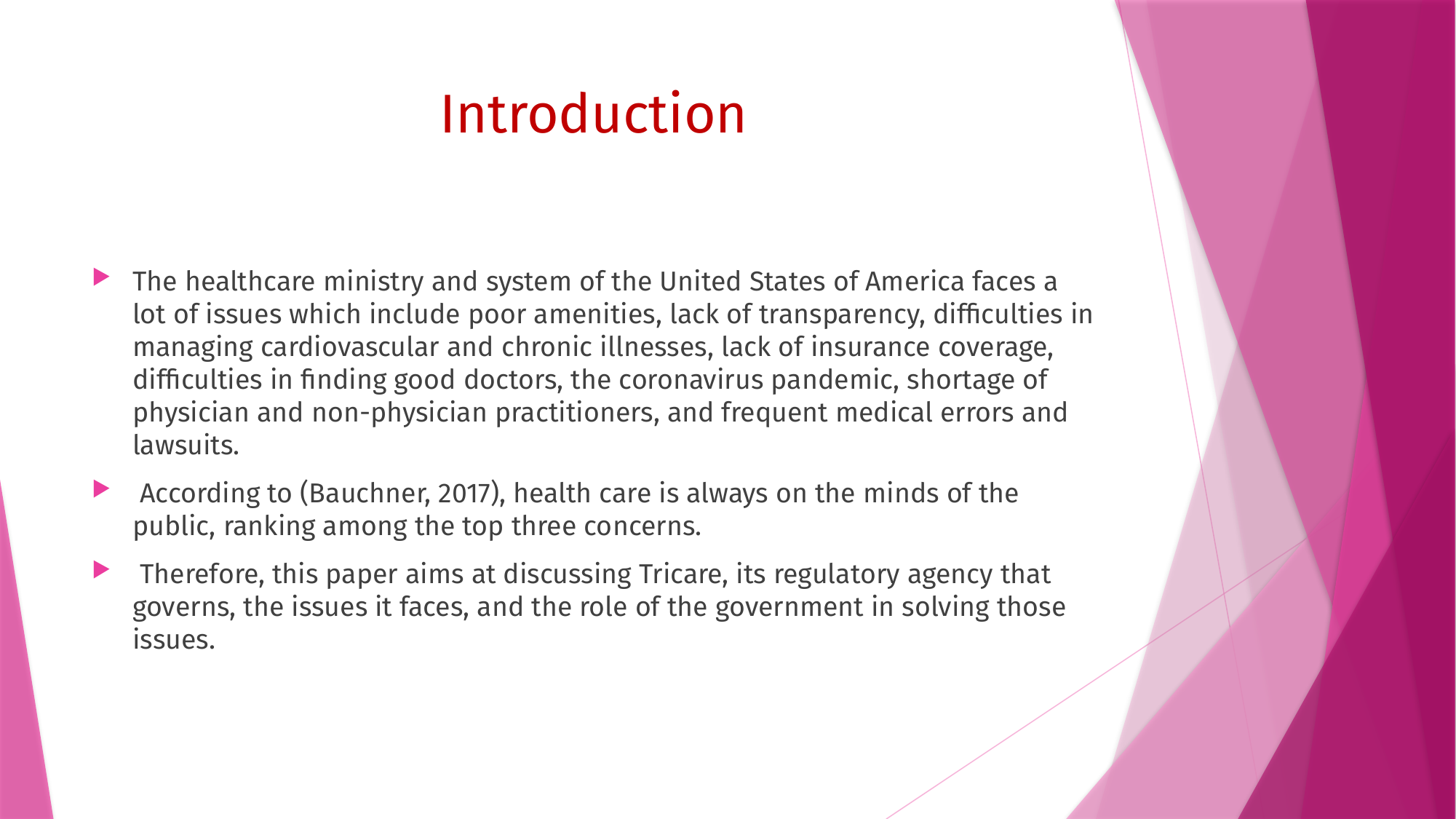

# Introduction
The healthcare ministry and system of the United States of America faces a lot of issues which include poor amenities, lack of transparency, difficulties in managing cardiovascular and chronic illnesses, lack of insurance coverage, difficulties in finding good doctors, the coronavirus pandemic, shortage of physician and non-physician practitioners, and frequent medical errors and lawsuits.
 According to (Bauchner, 2017), health care is always on the minds of the public, ranking among the top three concerns.
 Therefore, this paper aims at discussing Tricare, its regulatory agency that governs, the issues it faces, and the role of the government in solving those issues.